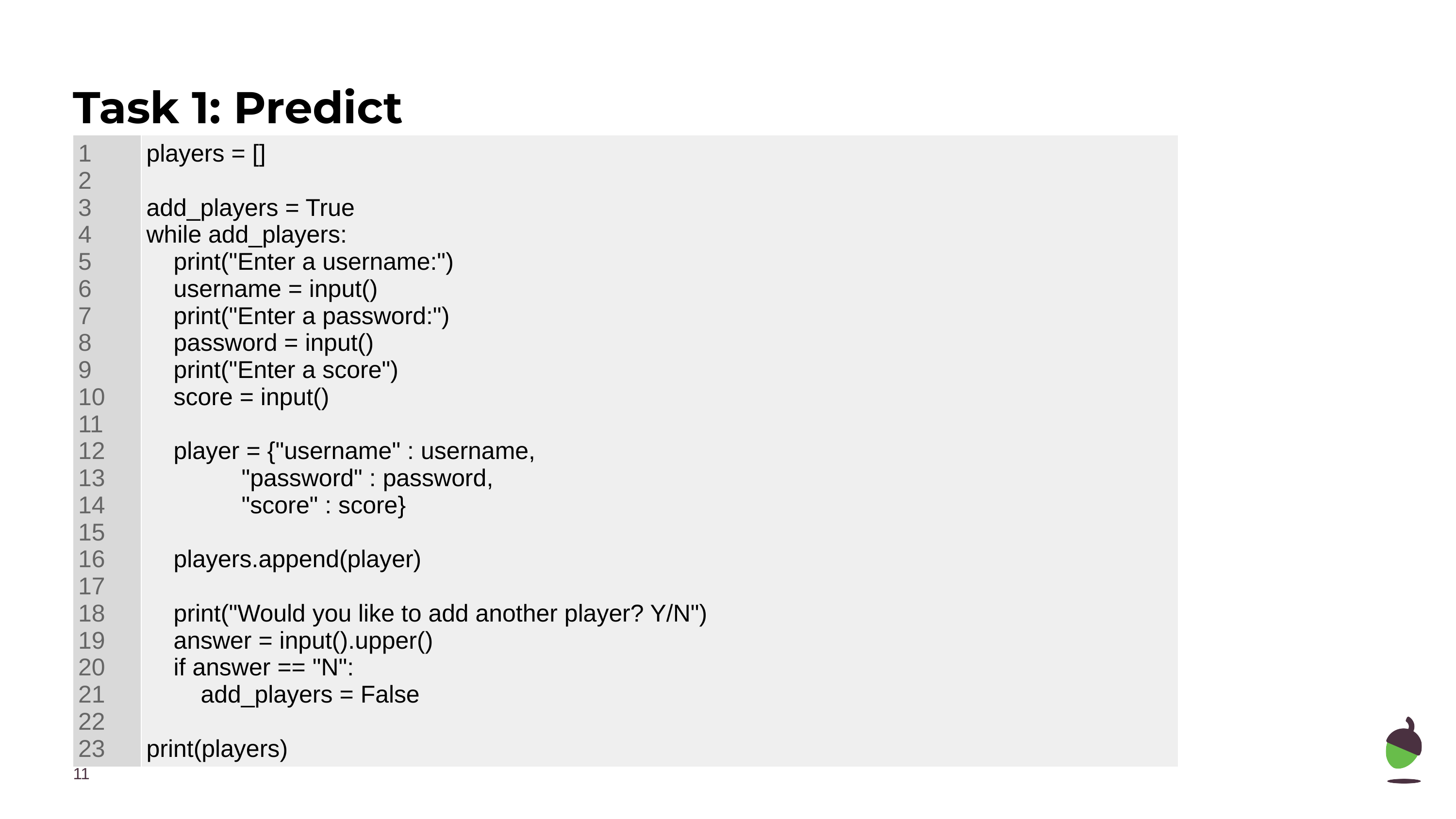

# Task 1: Predict
| 1 2 3 4 5 6 7 8 9 10 11 12 13 14 15 16 17 18 19 20 21 22 23 | players = [] add\_players = True while add\_players: print("Enter a username:") username = input() print("Enter a password:") password = input() print("Enter a score") score = input() player = {"username" : username, "password" : password, "score" : score} players.append(player) print("Would you like to add another player? Y/N") answer = input().upper() if answer == "N": add\_players = False print(players) |
| --- | --- |
11